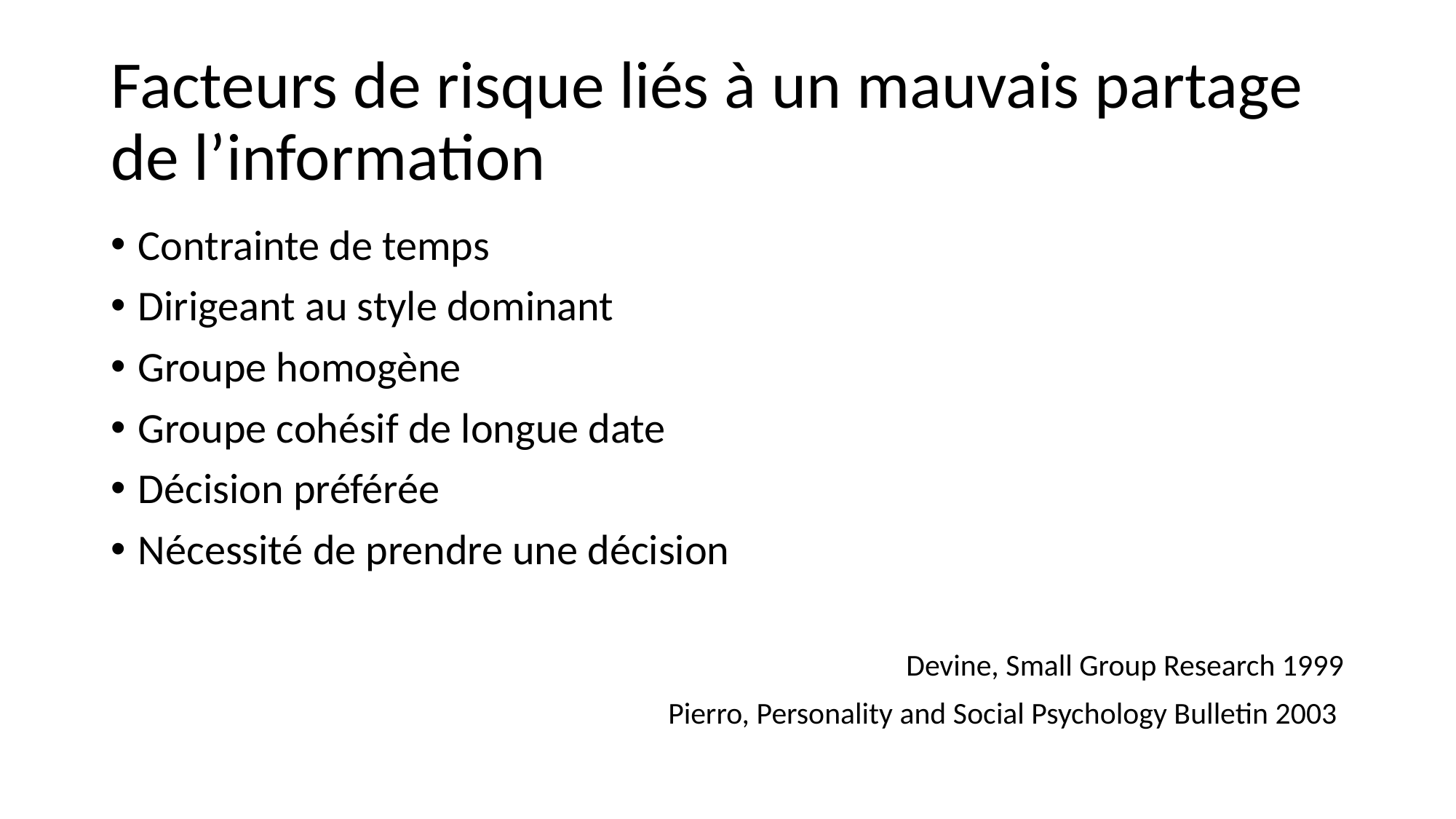

# Facteurs de risque liés à un mauvais partage de l’information
Contrainte de temps
Dirigeant au style dominant
Groupe homogène
Groupe cohésif de longue date
Décision préférée
Nécessité de prendre une décision

Devine, Small Group Research 1999
Pierro, Personality and Social Psychology Bulletin 2003